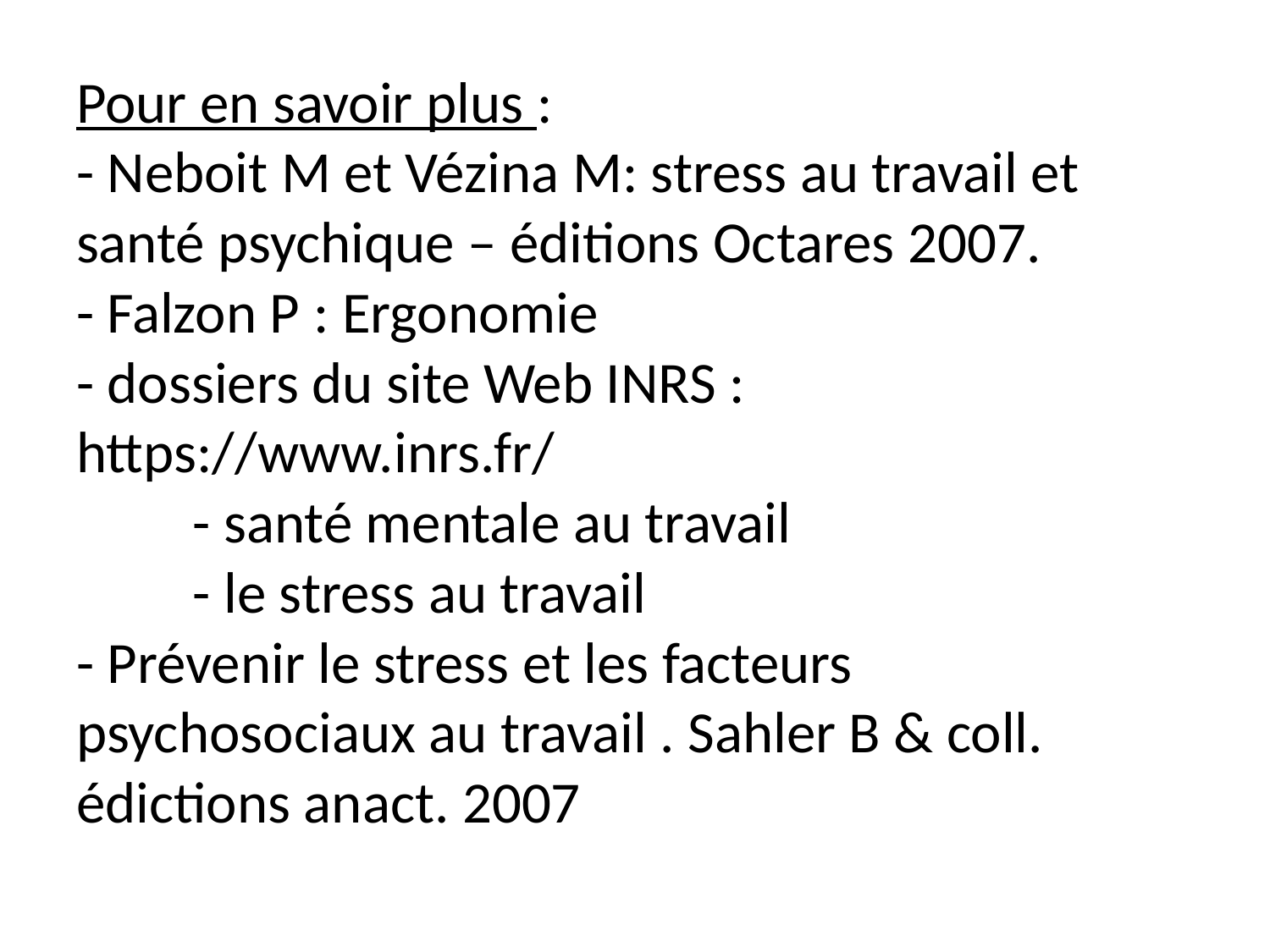

# Pour en savoir plus : - Neboit M et Vézina M: stress au travail et santé psychique – éditions Octares 2007. - Falzon P : Ergonomie - dossiers du site Web INRS : https://www.inrs.fr/ - santé mentale au travail - le stress au travail - Prévenir le stress et les facteurs psychosociaux au travail . Sahler B & coll. édictions anact. 2007